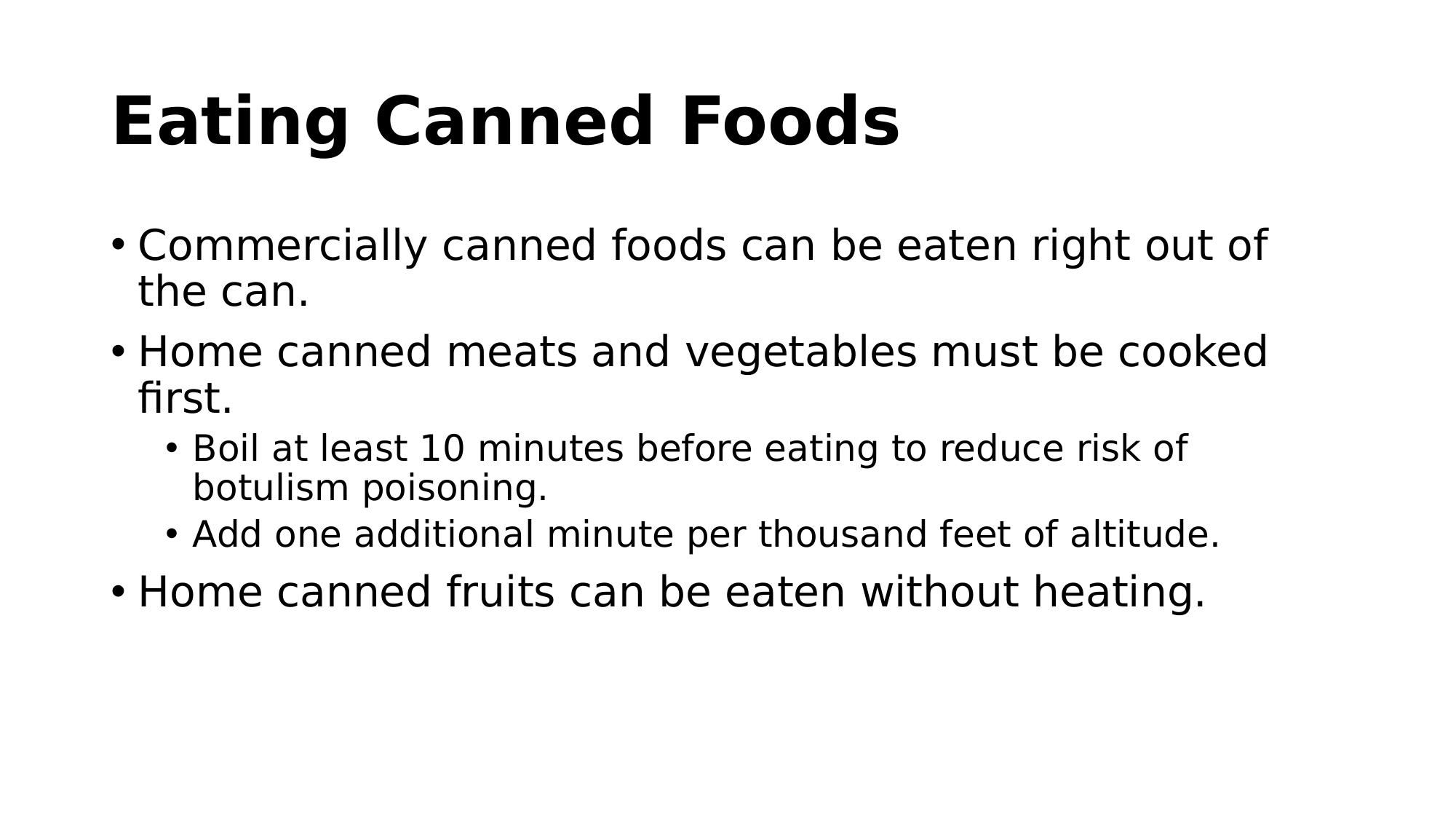

# Eating Canned Foods
Commercially canned foods can be eaten right out of the can.
Home canned meats and vegetables must be cooked first.
Boil at least 10 minutes before eating to reduce risk of botulism poisoning.
Add one additional minute per thousand feet of altitude.
Home canned fruits can be eaten without heating.